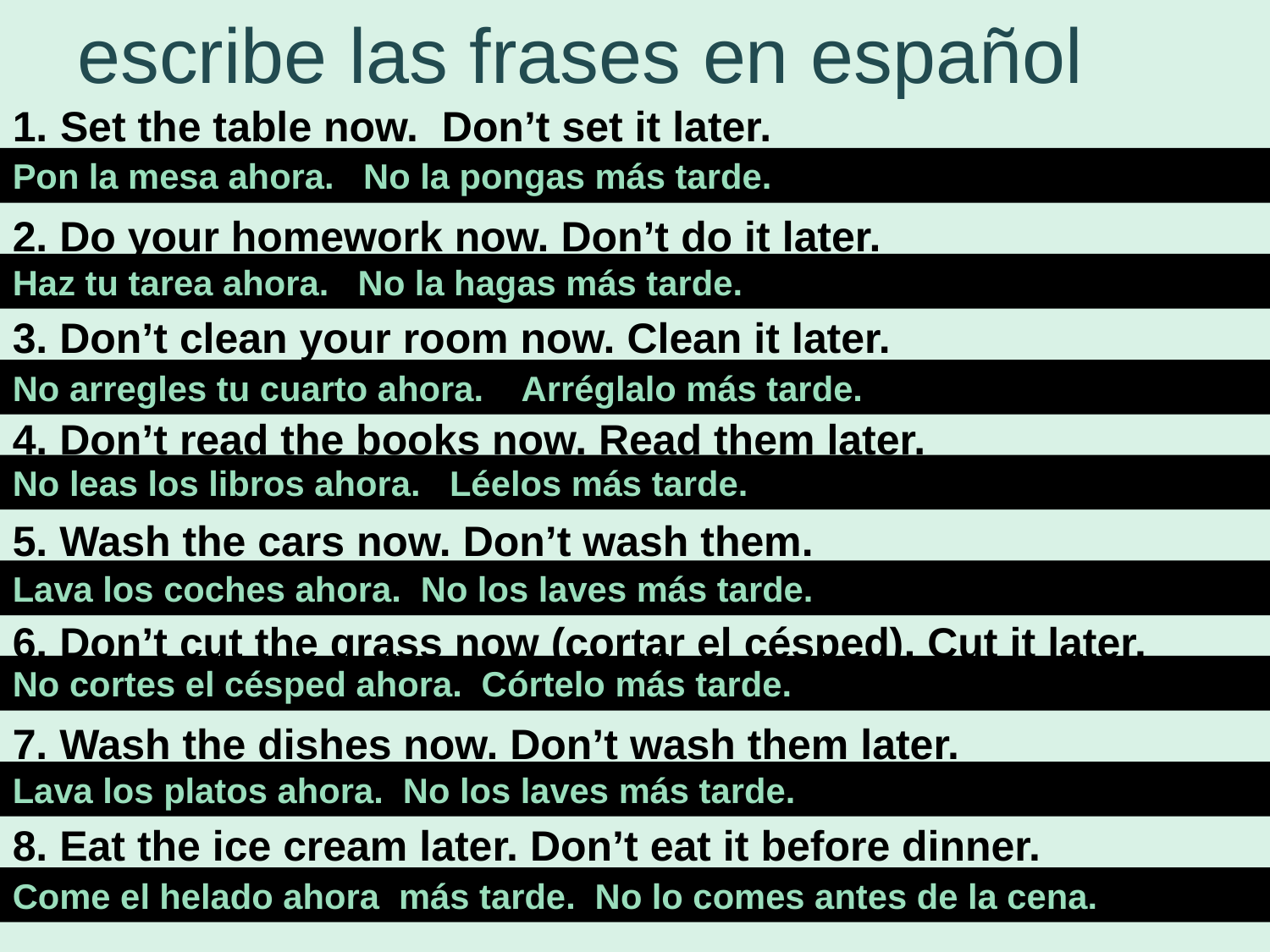

escribe las frases en español
Set the table now.  Don’t set it later.

2. Do your homework now. Don’t do it later.

3. Don’t clean your room now. Clean it later.

4. Don’t read the books now. Read them later.

5. Wash the cars now. Don’t wash them.

6. Don’t cut the grass now (cortar el césped). Cut it later.

7. Wash the dishes now. Don’t wash them later.

8. Eat the ice cream later. Don’t eat it before dinner.

Pon la mesa ahora.   No la pongas más tarde.
Haz tu tarea ahora.   No la hagas más tarde.
No arregles tu cuarto ahora.    Arréglalo más tarde.
No leas los libros ahora.   Léelos más tarde.
Lava los coches ahora.  No los laves más tarde.
No cortes el césped ahora.  Córtelo más tarde.
Lava los platos ahora.  No los laves más tarde.
Come el helado ahora  más tarde.  No lo comes antes de la cena.